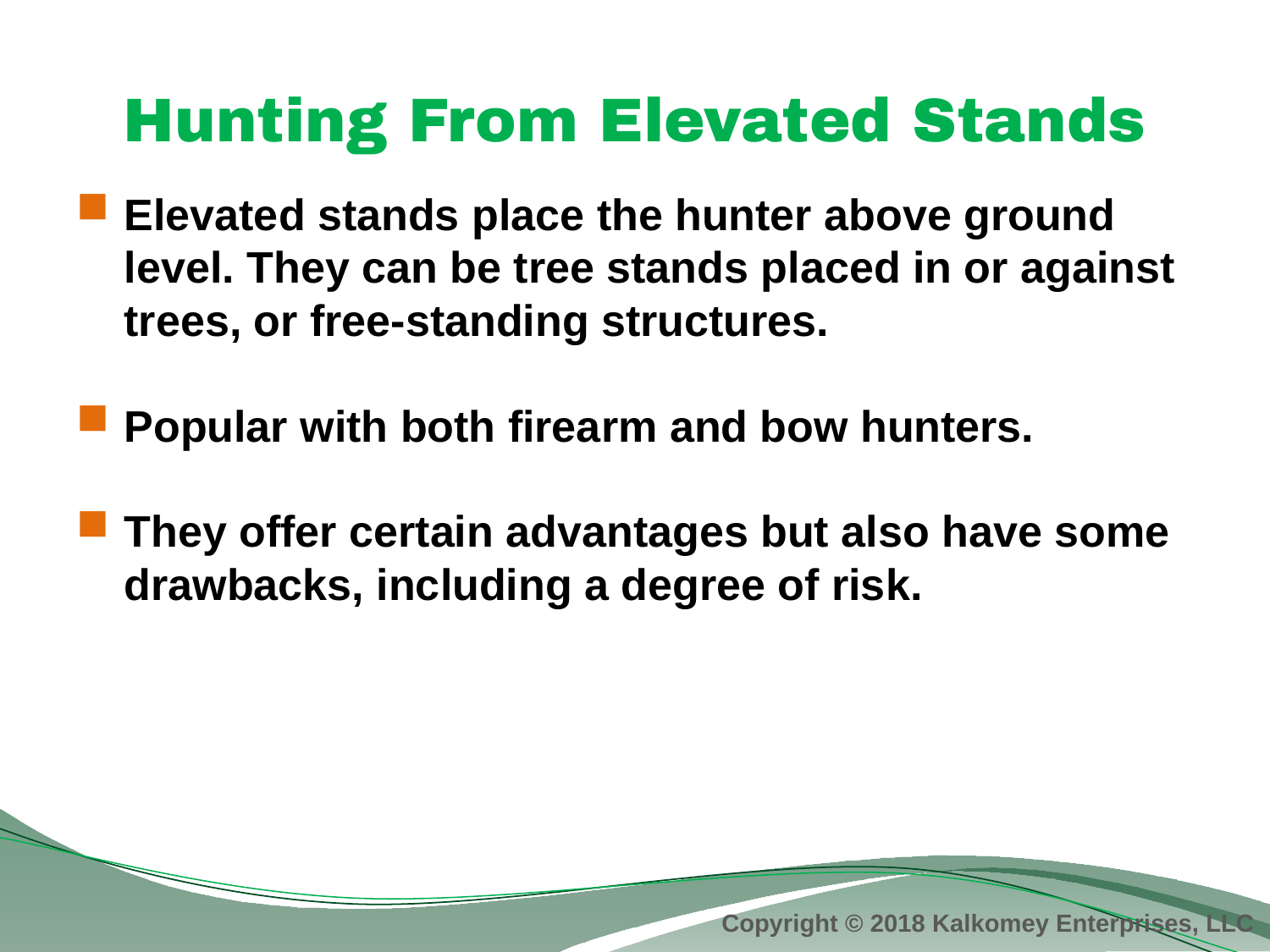

# Hunting From Elevated Stands
Elevated stands place the hunter above ground level. They can be tree stands placed in or against trees, or free-standing structures.
Popular with both firearm and bow hunters.
They offer certain advantages but also have some drawbacks, including a degree of risk.